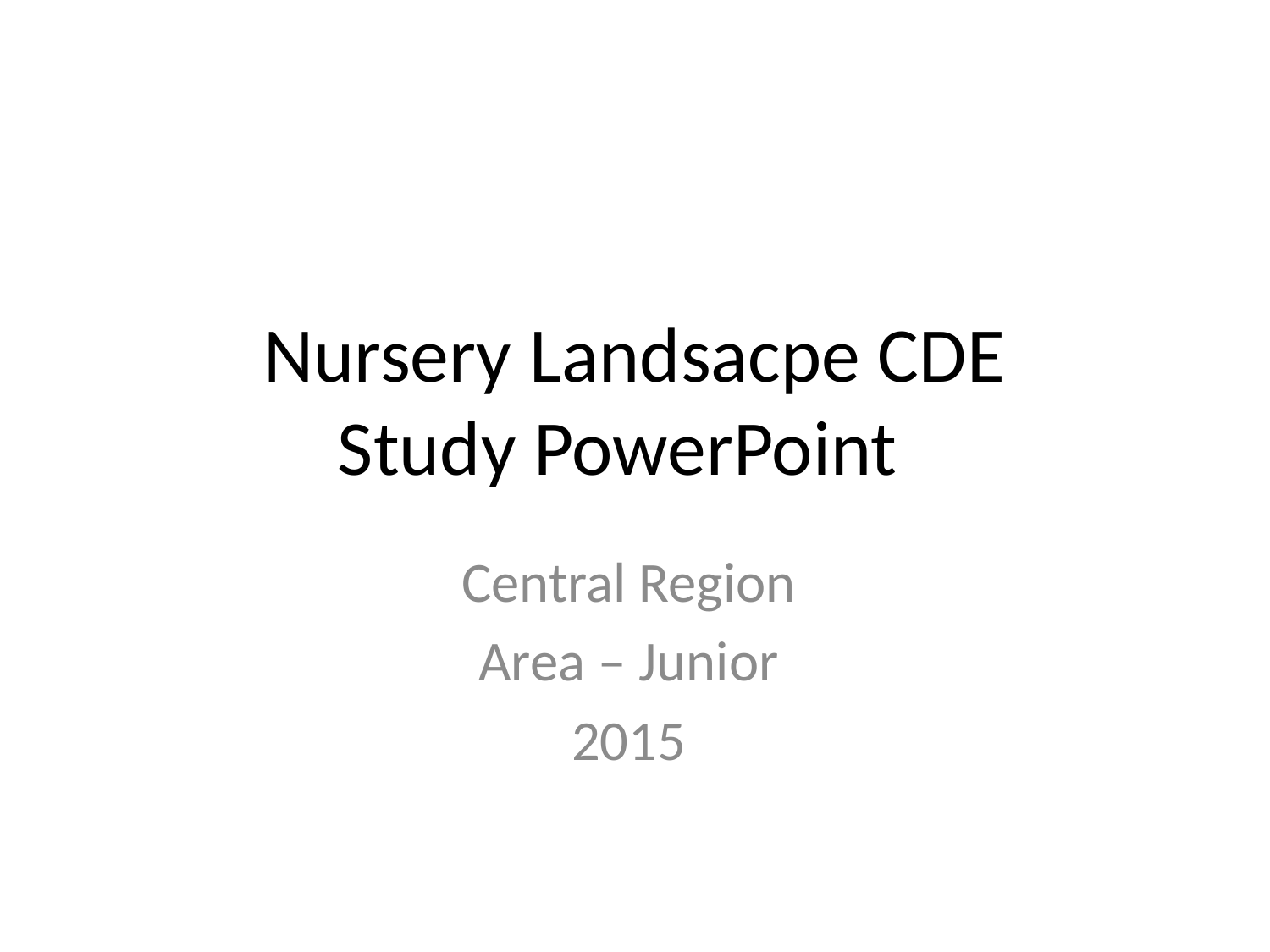

# Nursery Landsacpe CDE Study PowerPoint
Central Region
Area – Junior
2015